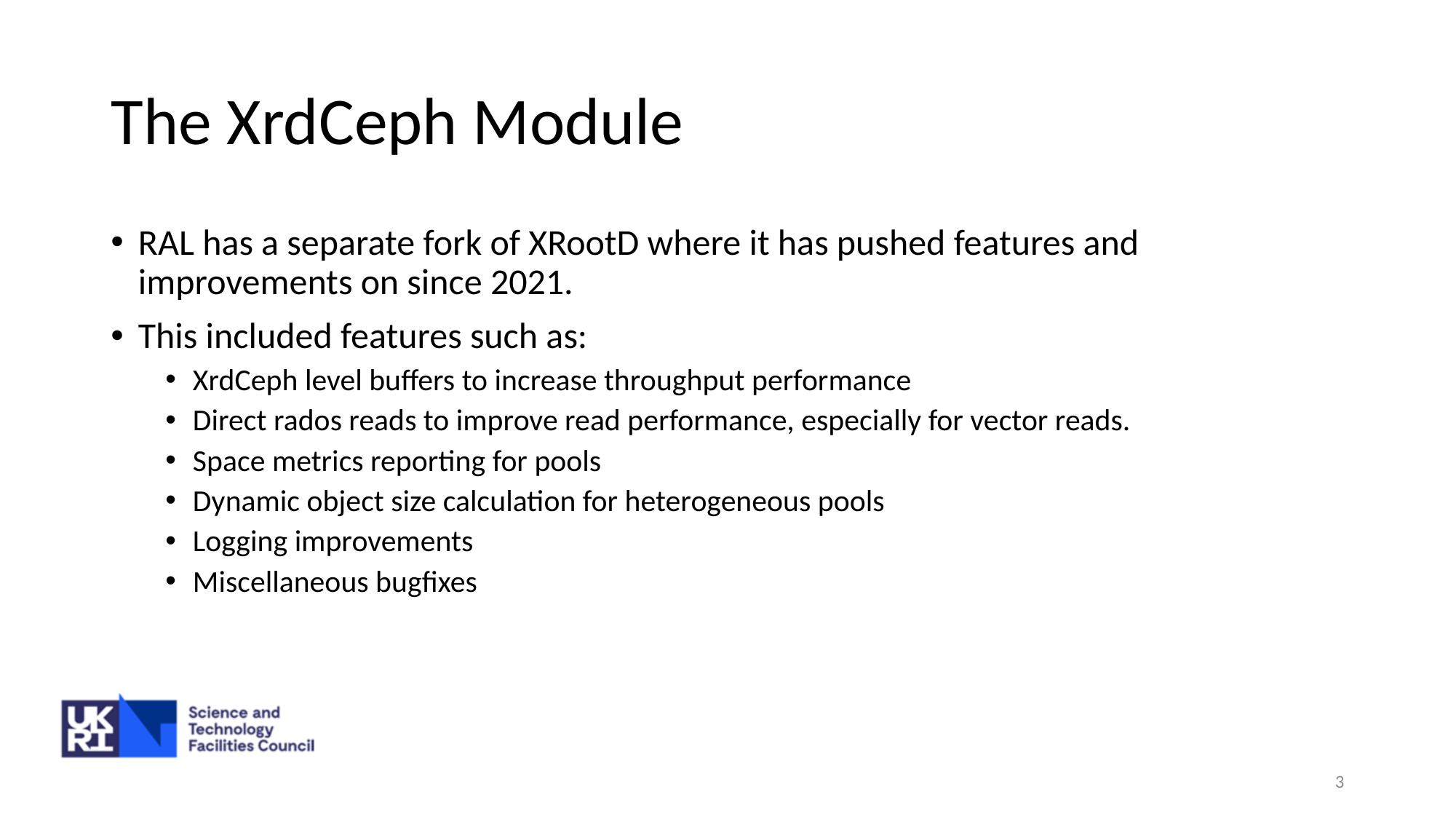

# The XrdCeph Module
RAL has a separate fork of XRootD where it has pushed features and improvements on since 2021.
This included features such as:
XrdCeph level buffers to increase throughput performance
Direct rados reads to improve read performance, especially for vector reads.
Space metrics reporting for pools
Dynamic object size calculation for heterogeneous pools
Logging improvements
Miscellaneous bugfixes

3